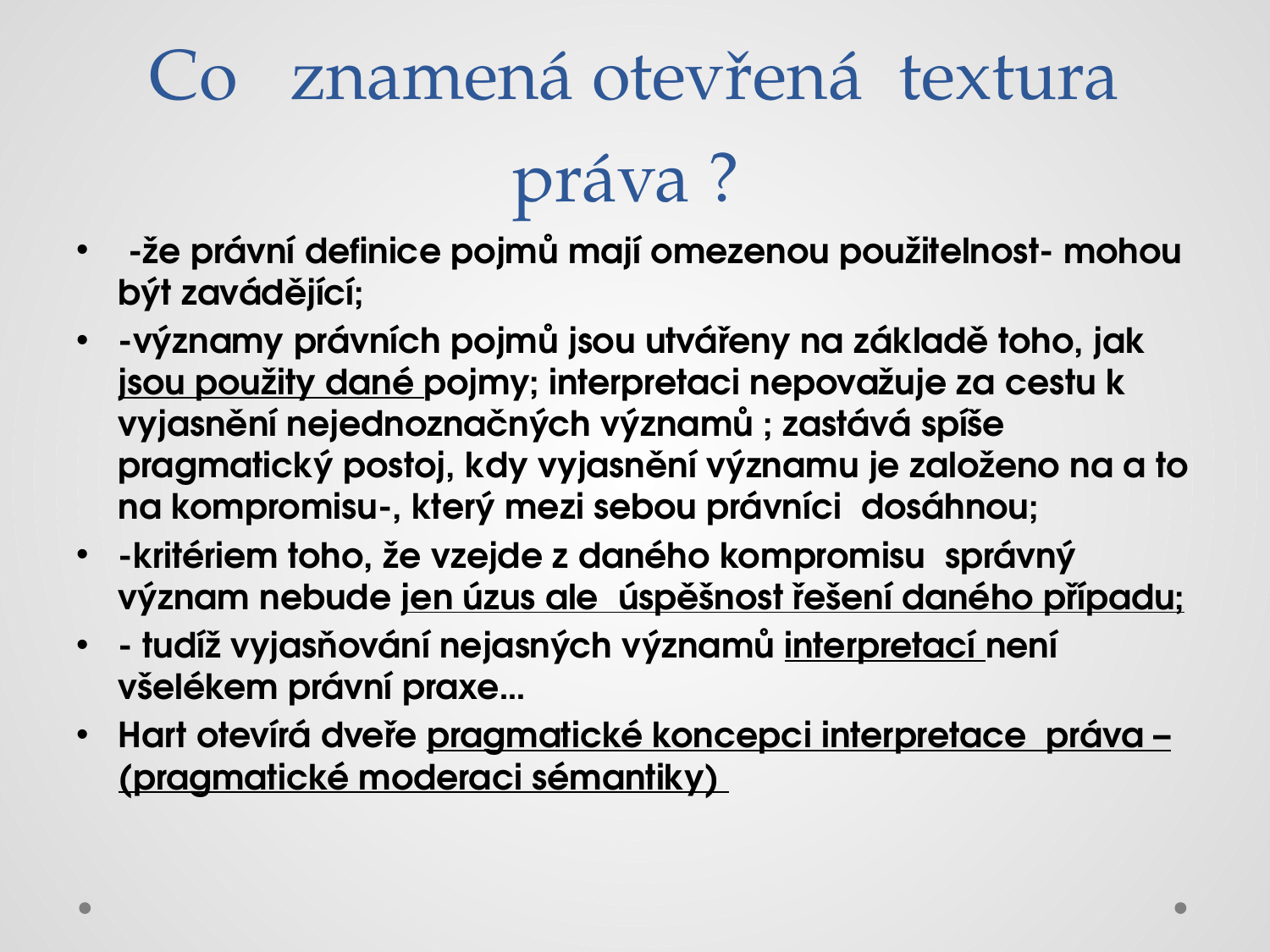

# Co   znamená otevřená  textura práva ?
 -že právní definice pojmů mají omezenou použitelnost- mohou být zavádějící;
-významy právních pojmů jsou utvářeny na základě toho, jak jsou použity dané pojmy; interpretaci nepovažuje za cestu k vyjasnění nejednoznačných významů ; zastává spíše pragmatický postoj, kdy vyjasnění významu je založeno na a to na kompromisu-, který mezi sebou právníci  dosáhnou;
-kritériem toho, že vzejde z daného kompromisu  správný význam nebude jen úzus ale  úspěšnost řešení daného případu;
- tudíž vyjasňování nejasných významů interpretací není všelékem právní praxe…
Hart otevírá dveře pragmatické koncepci interpretace  práva – (pragmatické moderaci sémantiky)